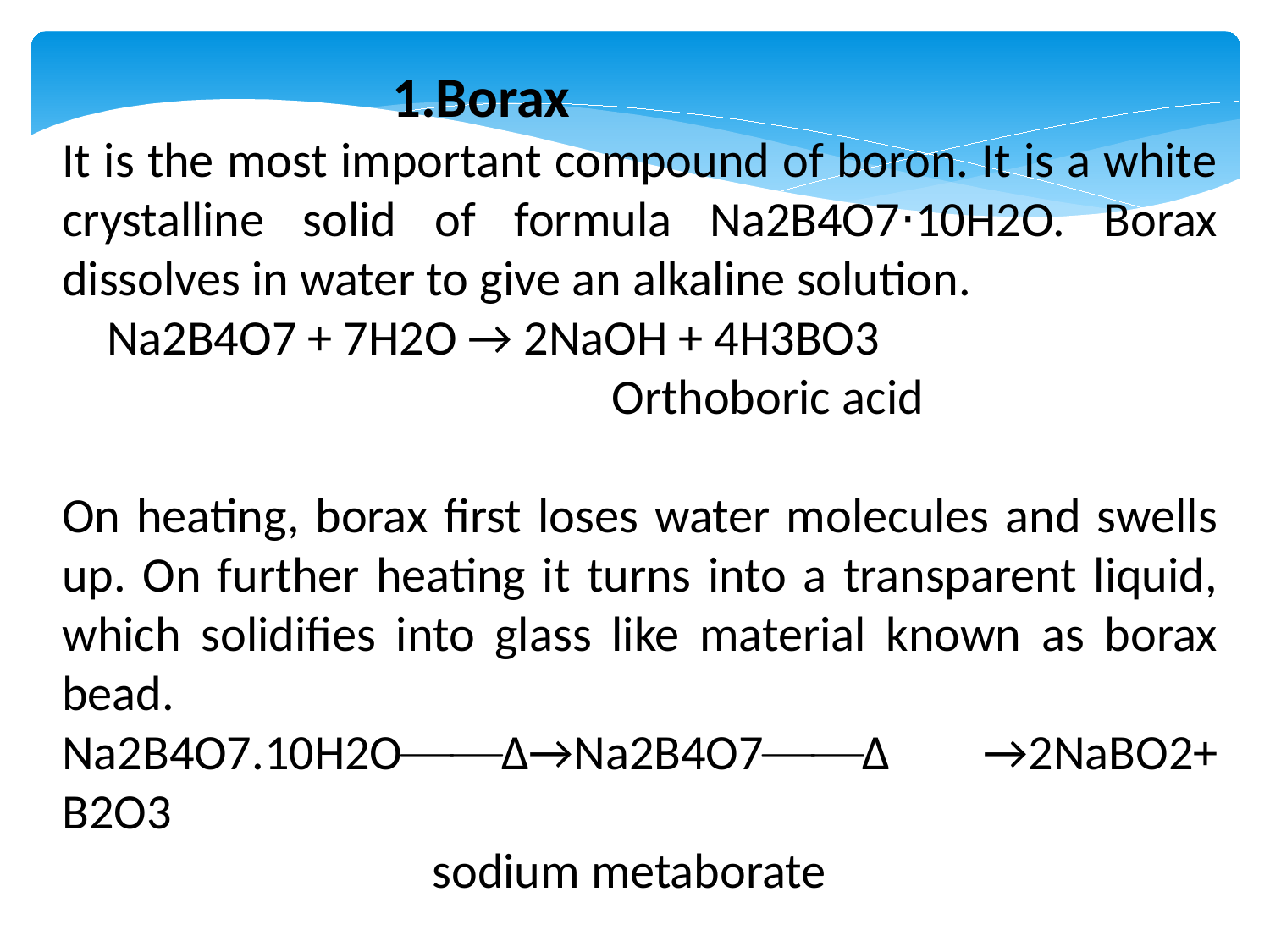

1.Borax
It is the most important compound of boron. It is a white crystalline solid of formula Na2B4O7⋅10H2O. Borax dissolves in water to give an alkaline solution.
    Na2B4O7 + 7H2O → 2NaOH + 4H3BO3
                                                 Orthoboric acid

On heating, borax first loses water molecules and swells up. On further heating it turns into a transparent liquid, which solidifies into glass like material known as borax bead.
Na2B4O7.10H2O⎯⎯Δ→Na2B4O7⎯⎯Δ →2NaBO2+ B2O3
                                 sodium metaborate